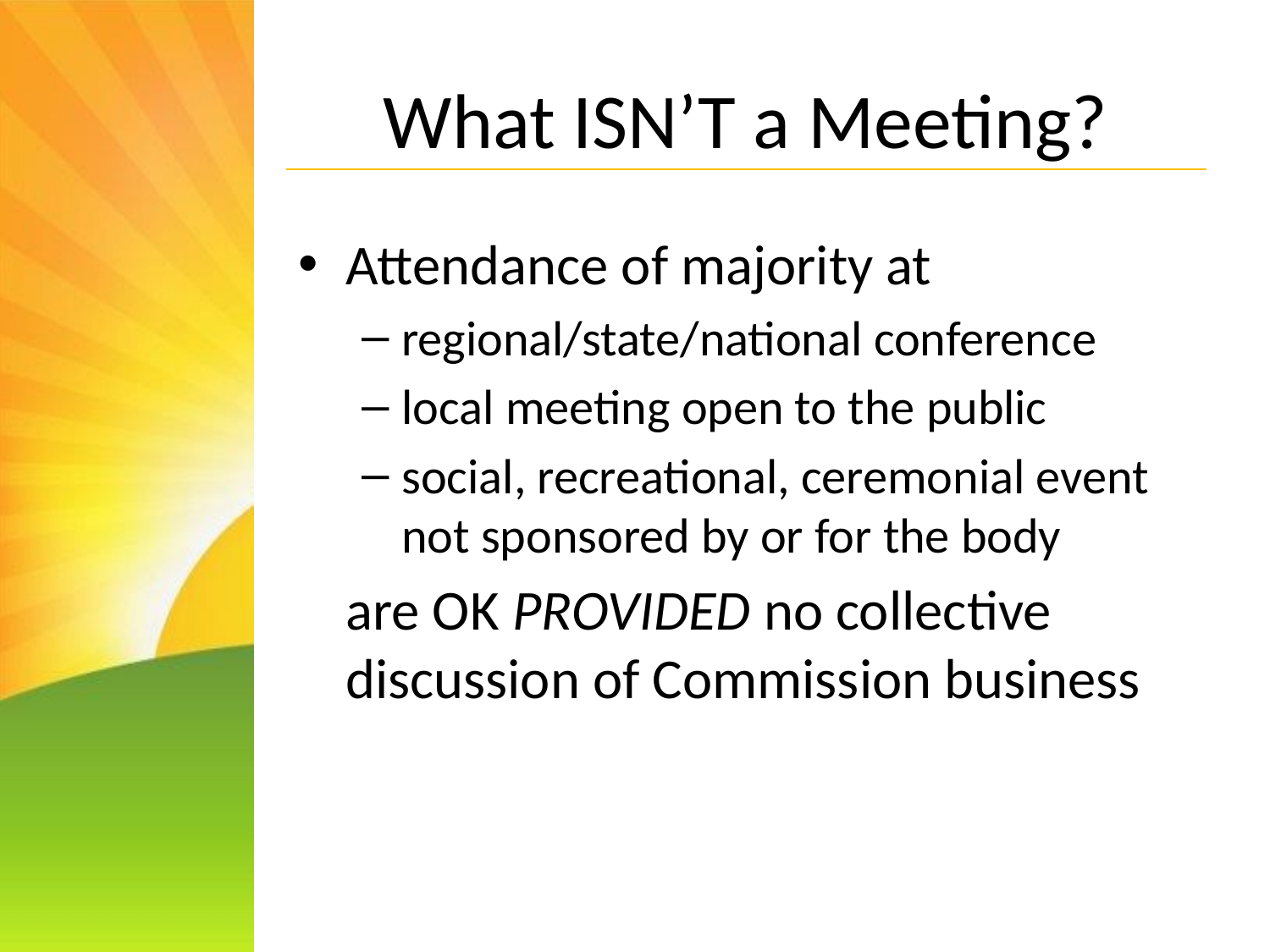

# What ISN’T a Meeting?
Attendance of majority at
regional/state/national conference
local meeting open to the public
social, recreational, ceremonial event not sponsored by or for the body
are OK PROVIDED no collective discussion of Commission business